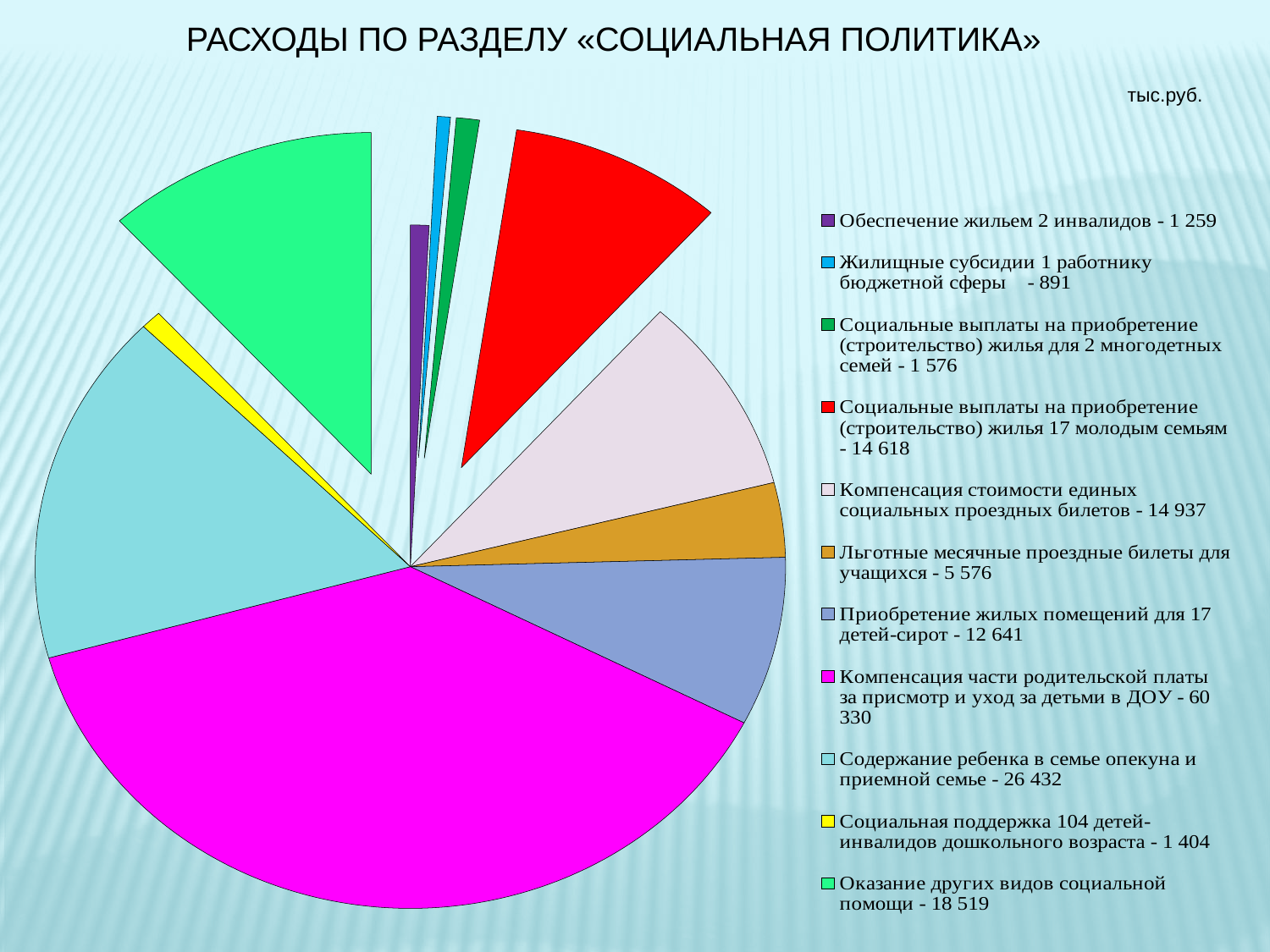

Расходы по разделу «Социальная политика»
тыс.руб.

### Chart:

| Category |                  |
|---|---|
| Обеспечение жильем 2 инвалидов - 1 259 | 1259.0 |
| Жилищные субсидии 1 работнику бюджетной сферы    - 891 | 891.0 |
| Социальные выплаты на приобретение (строительство) жилья для 2 многодетных семей - 1 576 | 1576.0 |
| Социальные выплаты на приобретение (строительство) жилья 17 молодым семьям - 14 618 | 14618.0 |
| Компенсация стоимости единых социальных проездных билетов - 14 937  | 14937.0 |
| Льготные месячные проездные билеты для учащихся - 5 576 | 5576.0 |
| Приобретение жилых помещений для 17 детей-сирот - 12 641 | 12641.0 |
| Компенсация части родительской платы за присмотр и уход за детьми в ДОУ - 60 330 | 60330.0 |
| Содержание ребенка в семье опекуна и приемной семье - 26 432 | 26432.0 |
| Социальная поддержка 104 детей-инвалидов дошкольного возраста - 1 404 | 1404.0 |
| Оказание других видов социальной помощи - 18 519 | 18519.0 |